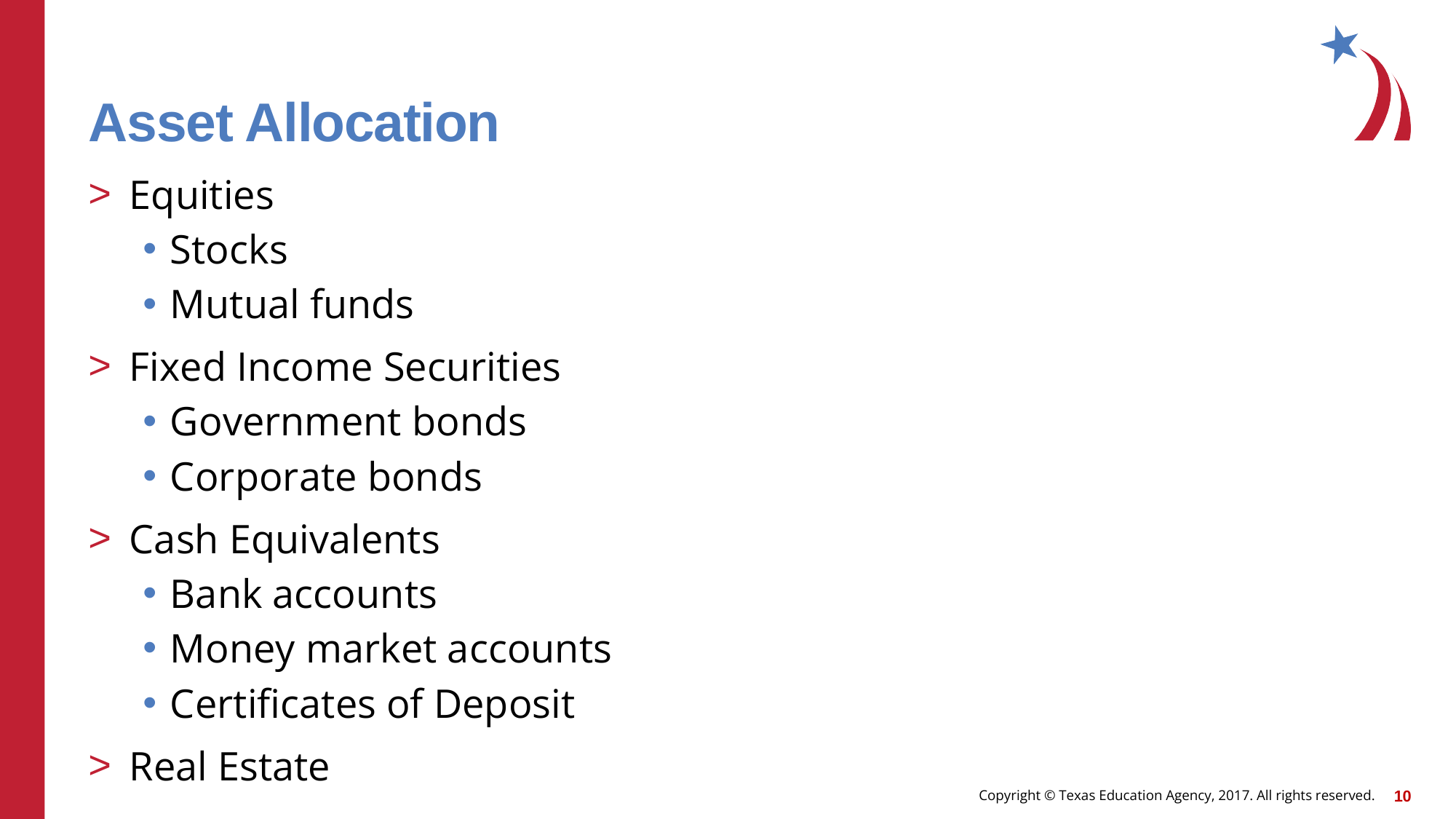

# Asset Allocation
Equities
Stocks
Mutual funds
Fixed Income Securities
Government bonds
Corporate bonds
Cash Equivalents
Bank accounts
Money market accounts
Certificates of Deposit
Real Estate